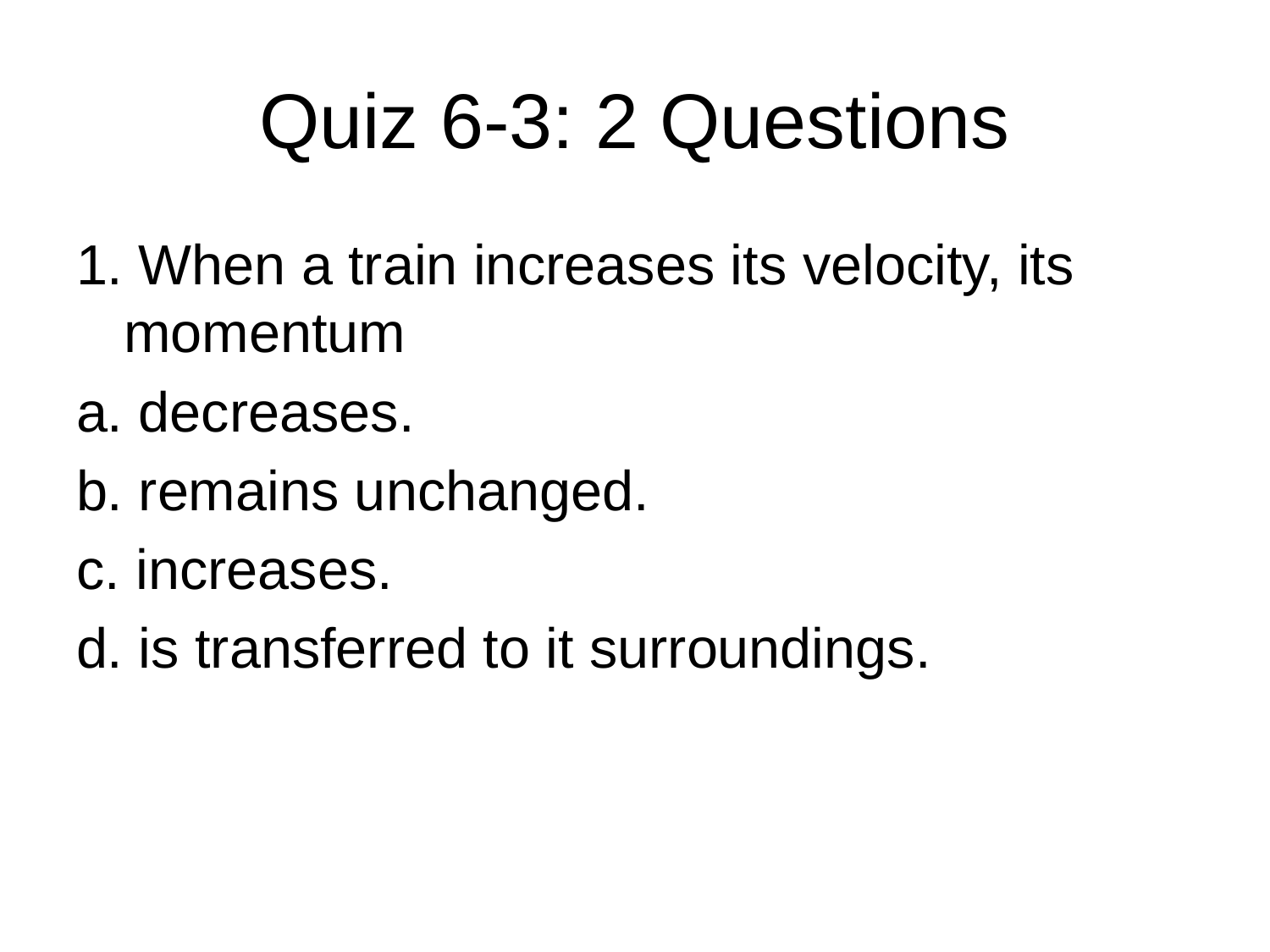

# Quiz 6-3: 2 Questions
1. When a train increases its velocity, its momentum
a. decreases.
b. remains unchanged.
c. increases.
d. is transferred to it surroundings.